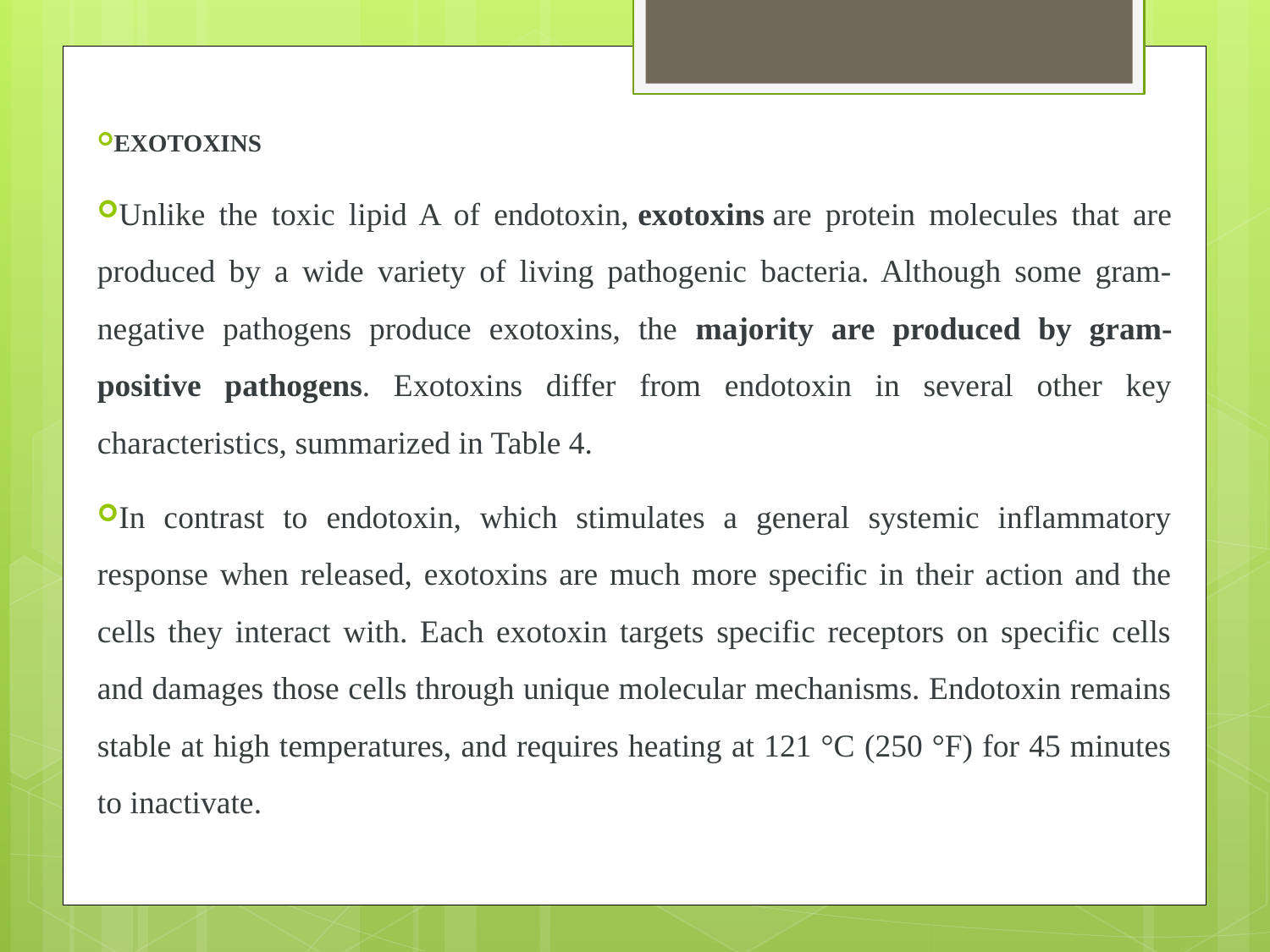

#
EXOTOXINS
Unlike the toxic lipid A of endotoxin, exotoxins are protein molecules that are produced by a wide variety of living pathogenic bacteria. Although some gram-negative pathogens produce exotoxins, the majority are produced by gram-positive pathogens. Exotoxins differ from endotoxin in several other key characteristics, summarized in Table 4.
In contrast to endotoxin, which stimulates a general systemic inflammatory response when released, exotoxins are much more specific in their action and the cells they interact with. Each exotoxin targets specific receptors on specific cells and damages those cells through unique molecular mechanisms. Endotoxin remains stable at high temperatures, and requires heating at 121 °C (250 °F) for 45 minutes to inactivate.